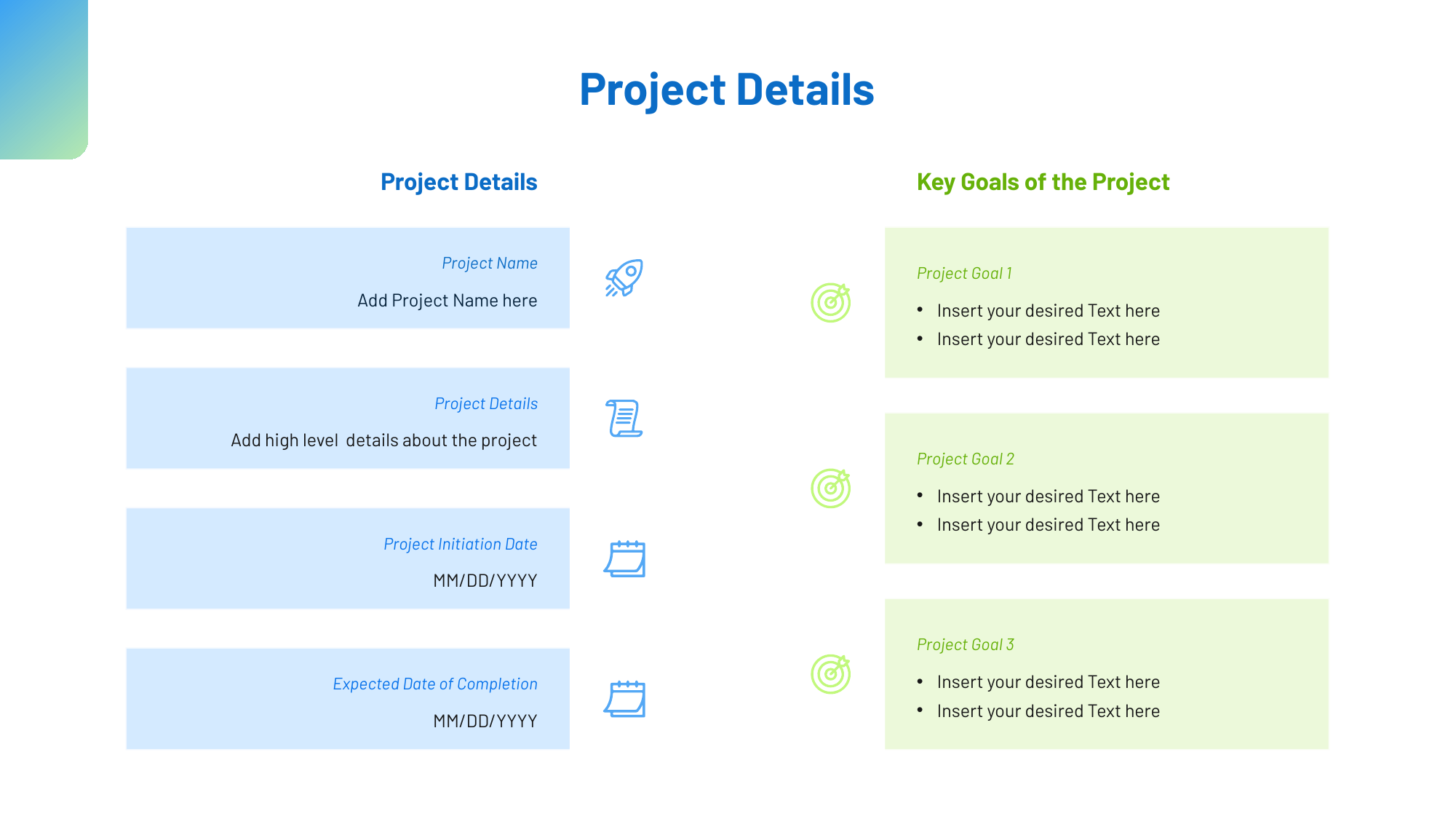

Project Details
Project Details

Project Name
Add Project Name here

Project Details
Add high level  details about the project

Project Initiation Date
MM/DD/YYYY

Expected Date of Completion
MM/DD/YYYY

Key Goals of the Project

Project Goal 1
Insert your desired Text here
Insert your desired Text here

Project Goal 2
Insert your desired Text here
Insert your desired Text here

Project Goal 3
Insert your desired Text here
Insert your desired Text here